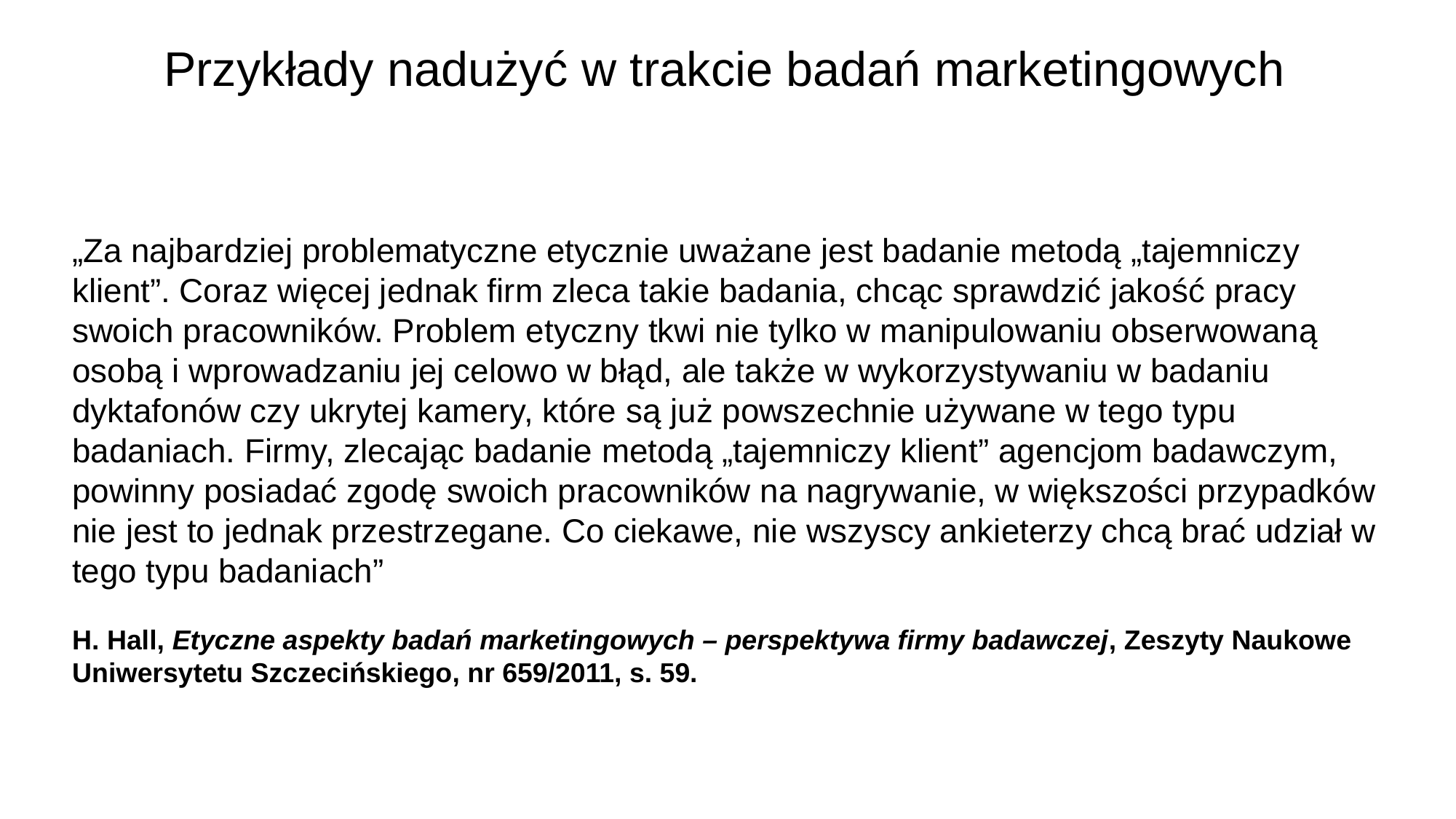

# Przykłady nadużyć w trakcie badań marketingowych
„Za najbardziej problematyczne etycznie uważane jest badanie metodą „tajemniczy
klient”. Coraz więcej jednak firm zleca takie badania, chcąc sprawdzić jakość pracy swoich pracowników. Problem etyczny tkwi nie tylko w manipulowaniu obserwowaną osobą i wprowadzaniu jej celowo w błąd, ale także w wykorzystywaniu w badaniu dyktafonów czy ukrytej kamery, które są już powszechnie używane w tego typu badaniach. Firmy, zlecając badanie metodą „tajemniczy klient” agencjom badawczym, powinny posiadać zgodę swoich pracowników na nagrywanie, w większości przypadków nie jest to jednak przestrzegane. Co ciekawe, nie wszyscy ankieterzy chcą brać udział w tego typu badaniach”

H. Hall, Etyczne aspekty badań marketingowych – perspektywa firmy badawczej, Zeszyty Naukowe Uniwersytetu Szczecińskiego, nr 659/2011, s. 59.